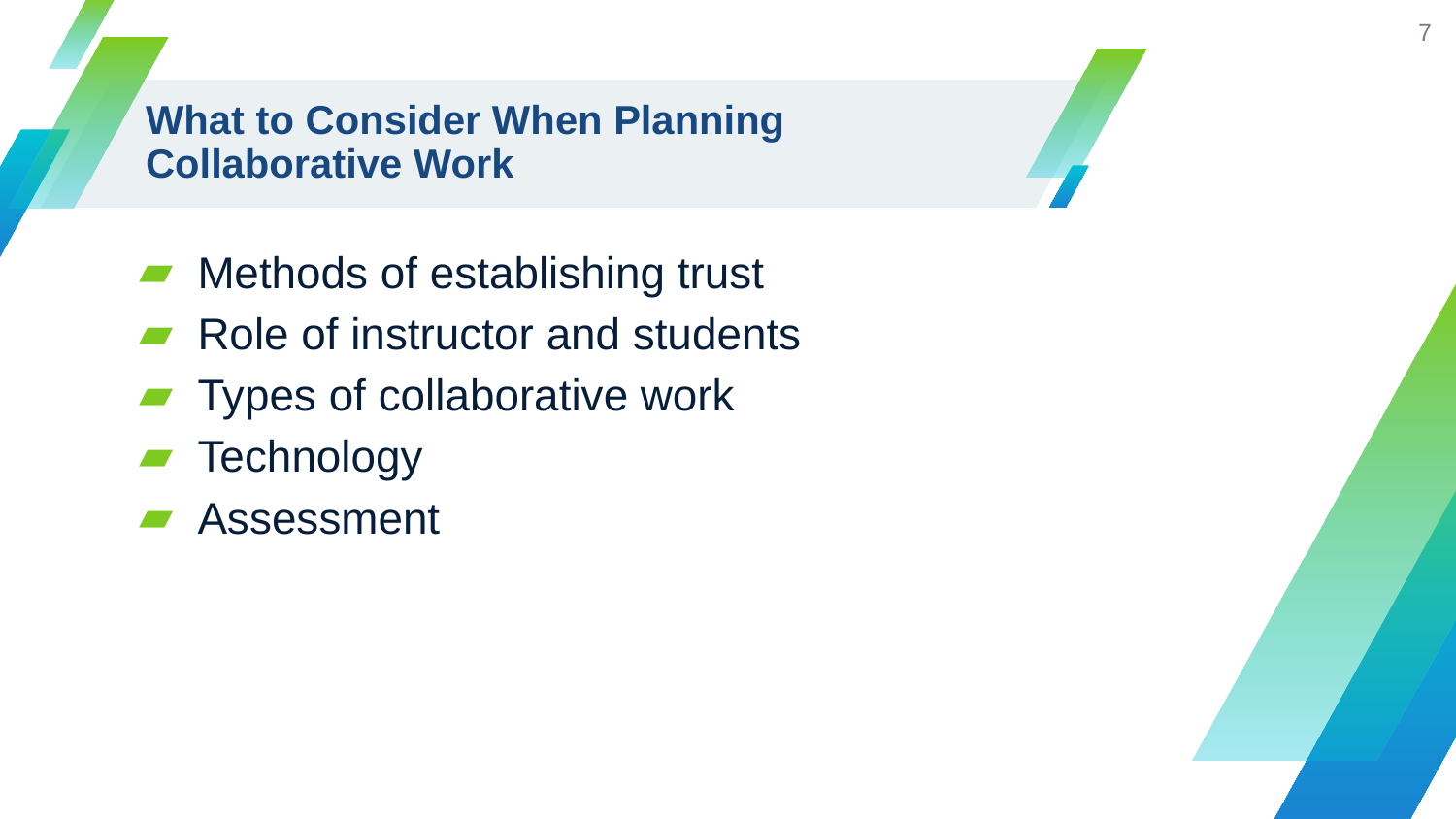

7
# What to Consider When Planning
Collaborative Work

Methods of establishing trust
Role of instructor and students
Types of collaborative work
Technology
Assessment